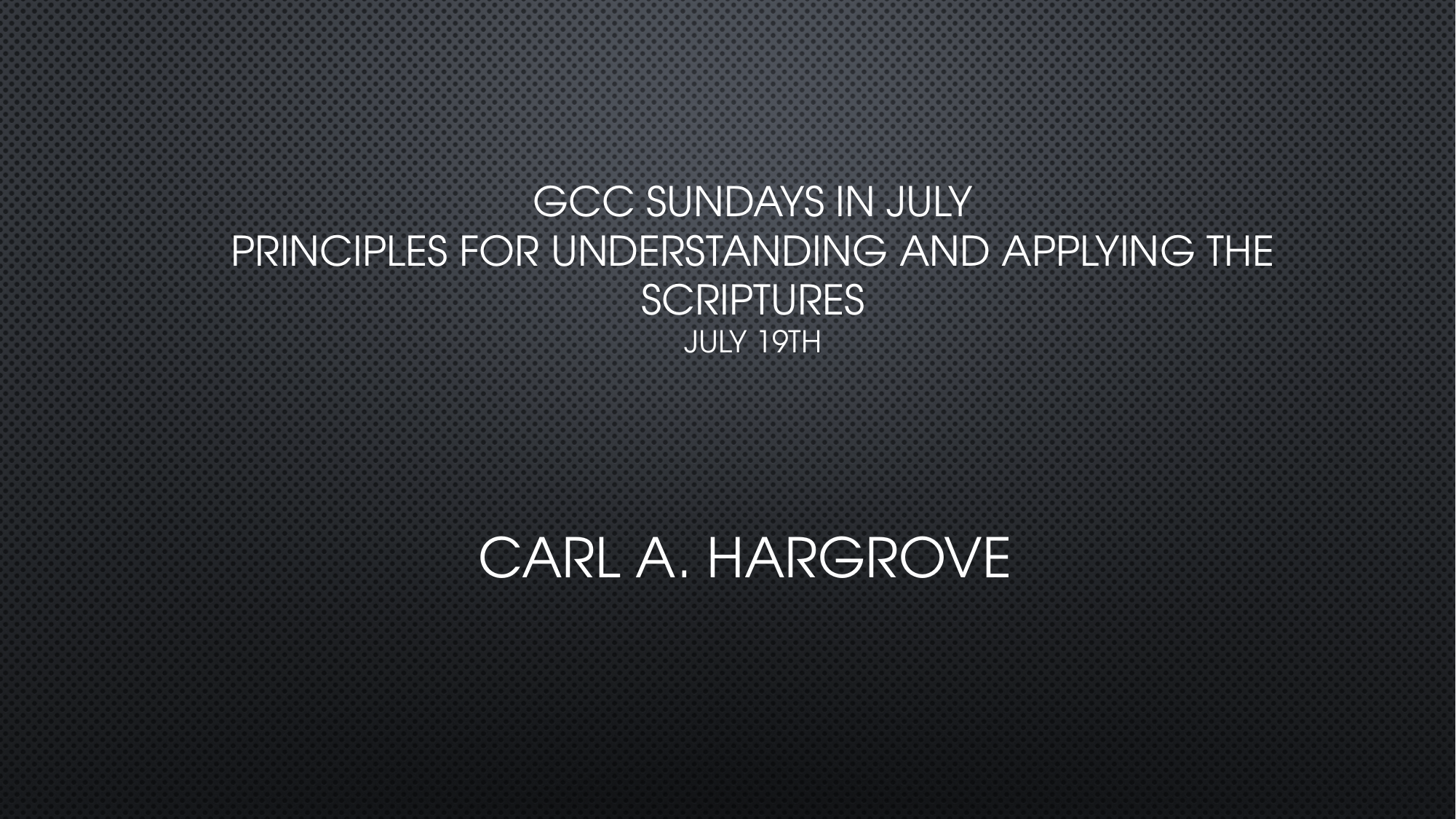

# GCC Sundays in July principles for understanding and applying the scriptures July 19th
Carl A. Hargrove